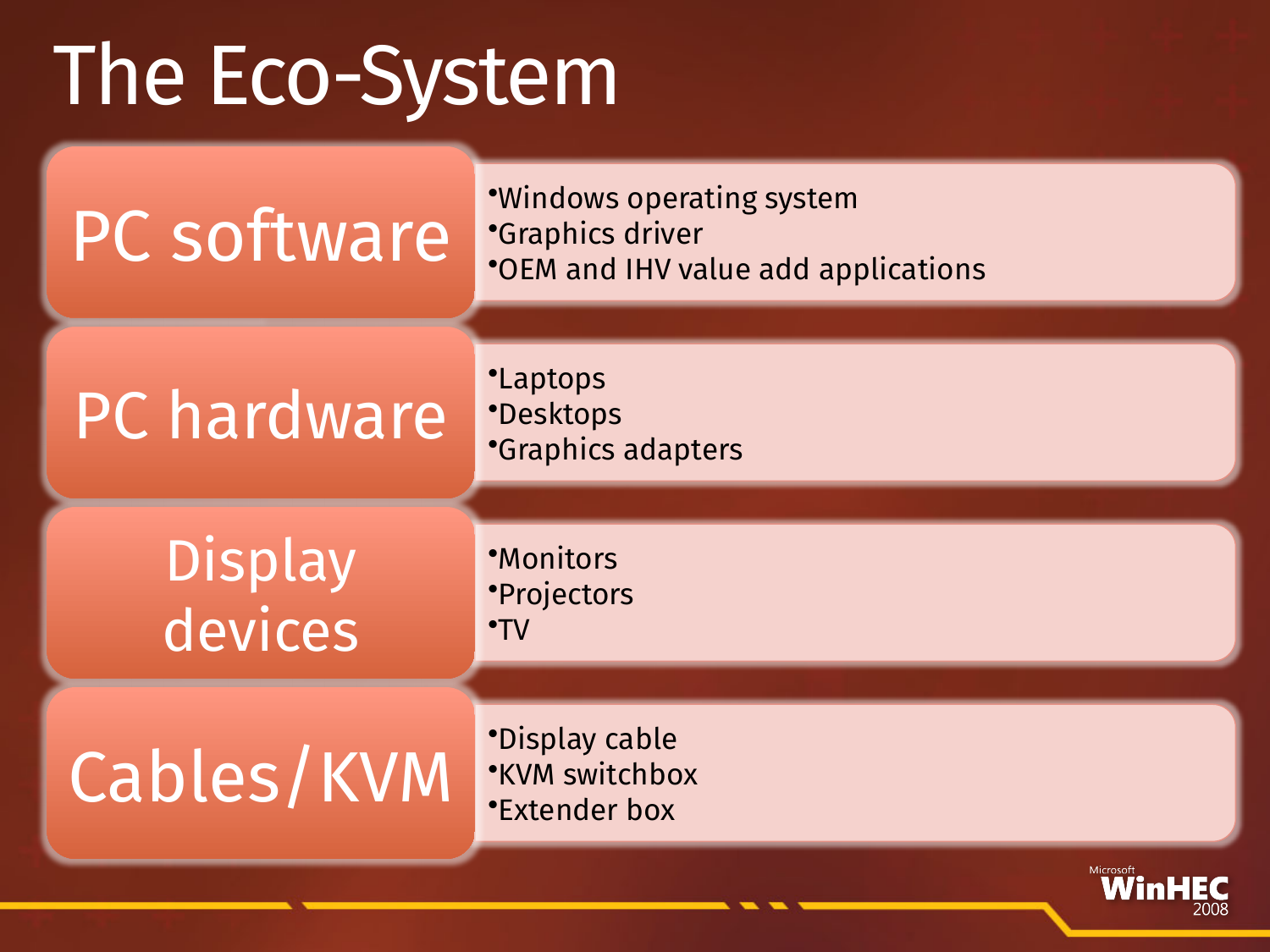

# The Eco-System
PC software
Windows operating system
Graphics driver
PC hardware
Laptops
Display devices
Monitors
Cables/KVM
OEM and IHV value add applications
Desktops
Graphics adapters
Projectors
TV
Display cable
KVM switchbox
Extender box